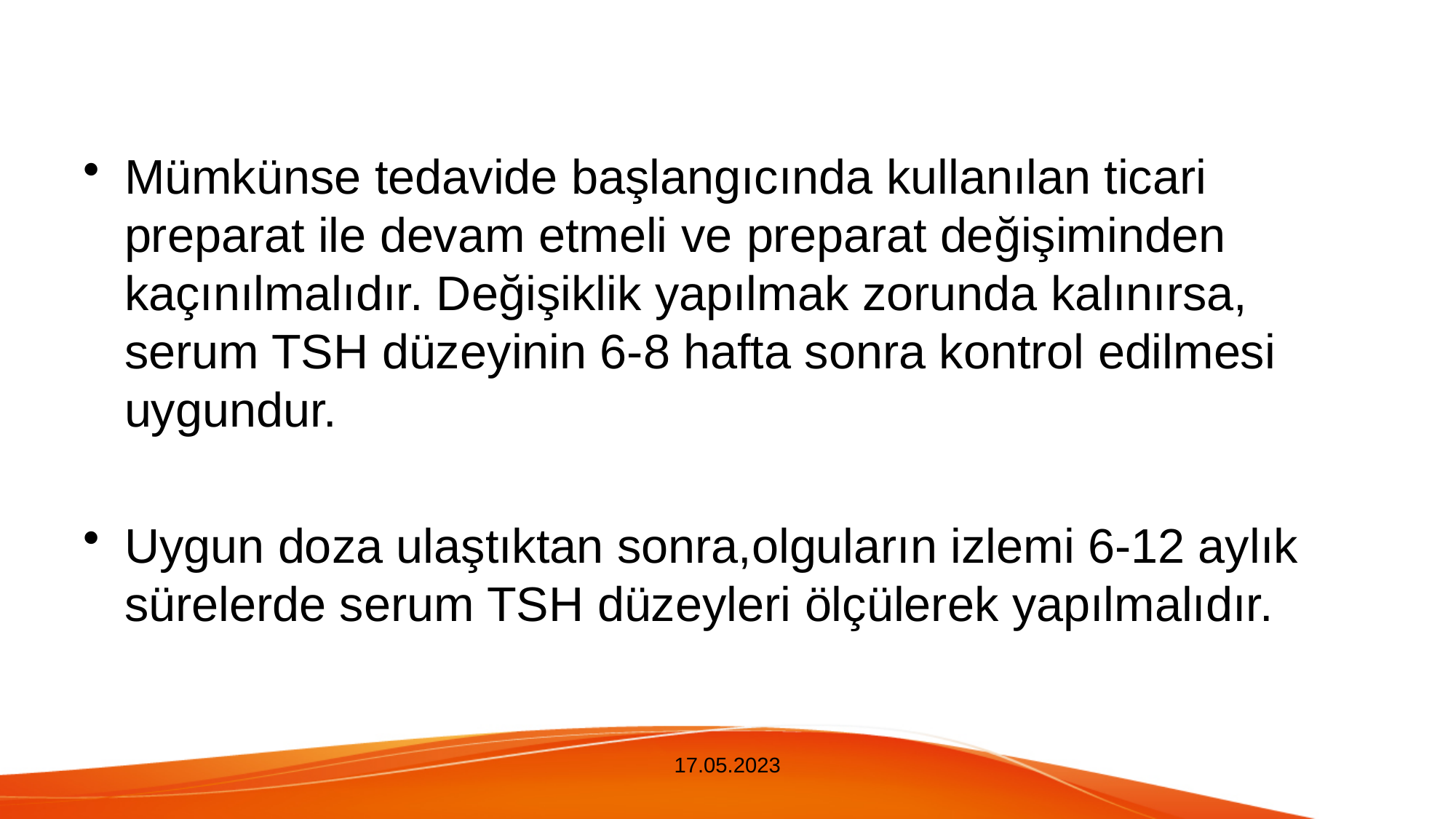

#
Mümkünse tedavide başlangıcında kullanılan ticari preparat ile devam etmeli ve preparat değişiminden kaçınılmalıdır. Değişiklik yapılmak zorunda kalınırsa, serum TSH düzeyinin 6-8 hafta sonra kontrol edilmesi uygundur.

Uygun doza ulaştıktan sonra,olguların izlemi 6-12 aylık sürelerde serum TSH düzeyleri ölçülerek yapılmalıdır.

17.05.2023